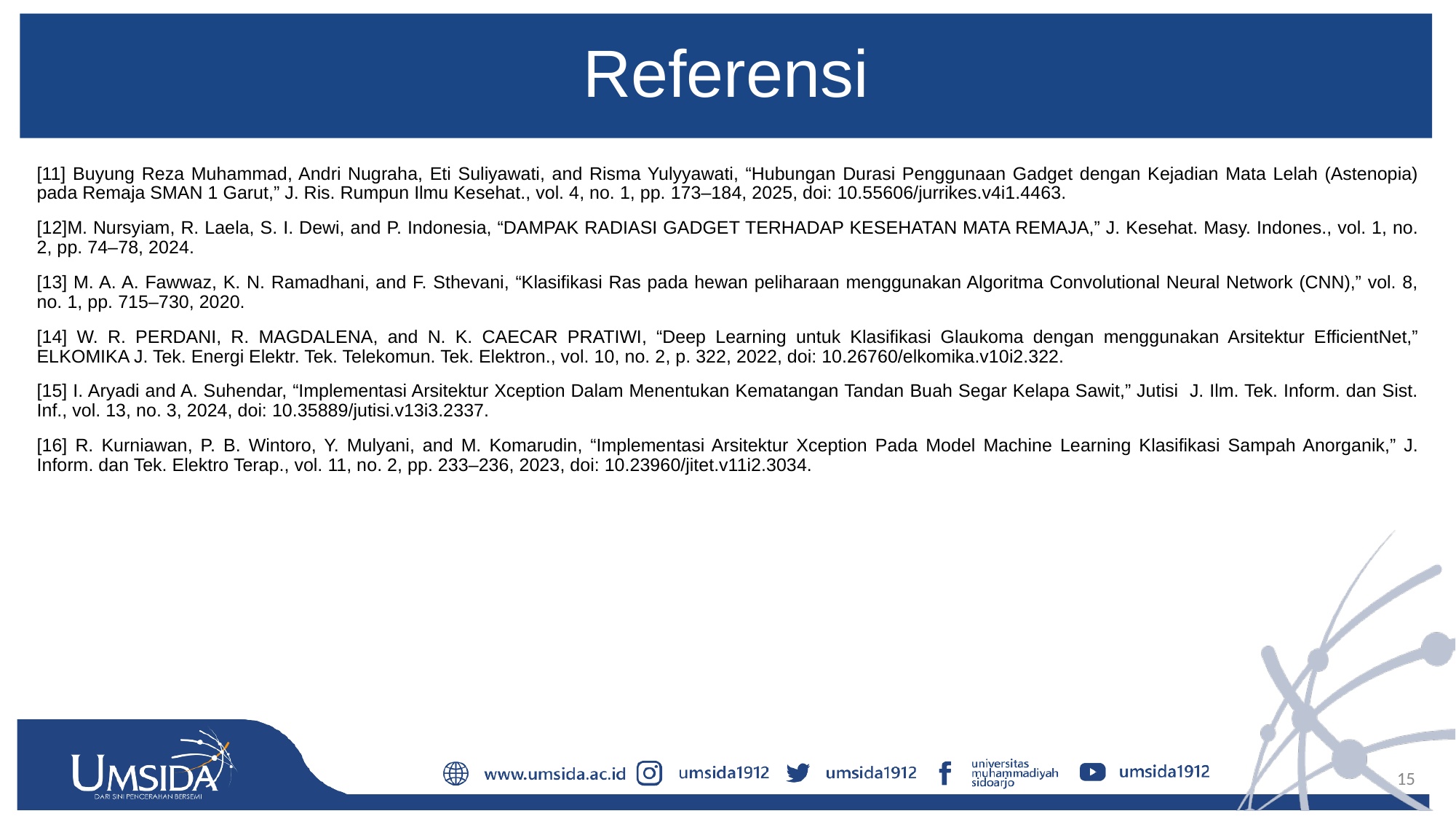

# Referensi
[11] Buyung Reza Muhammad, Andri Nugraha, Eti Suliyawati, and Risma Yulyyawati, “Hubungan Durasi Penggunaan Gadget dengan Kejadian Mata Lelah (Astenopia) pada Remaja SMAN 1 Garut,” J. Ris. Rumpun Ilmu Kesehat., vol. 4, no. 1, pp. 173–184, 2025, doi: 10.55606/jurrikes.v4i1.4463.
[12]M. Nursyiam, R. Laela, S. I. Dewi, and P. Indonesia, “DAMPAK RADIASI GADGET TERHADAP KESEHATAN MATA REMAJA,” J. Kesehat. Masy. Indones., vol. 1, no. 2, pp. 74–78, 2024.
[13] M. A. A. Fawwaz, K. N. Ramadhani, and F. Sthevani, “Klasifikasi Ras pada hewan peliharaan menggunakan Algoritma Convolutional Neural Network (CNN),” vol. 8, no. 1, pp. 715–730, 2020.
[14] W. R. PERDANI, R. MAGDALENA, and N. K. CAECAR PRATIWI, “Deep Learning untuk Klasifikasi Glaukoma dengan menggunakan Arsitektur EfficientNet,” ELKOMIKA J. Tek. Energi Elektr. Tek. Telekomun. Tek. Elektron., vol. 10, no. 2, p. 322, 2022, doi: 10.26760/elkomika.v10i2.322.
[15] I. Aryadi and A. Suhendar, “Implementasi Arsitektur Xception Dalam Menentukan Kematangan Tandan Buah Segar Kelapa Sawit,” Jutisi  J. Ilm. Tek. Inform. dan Sist. Inf., vol. 13, no. 3, 2024, doi: 10.35889/jutisi.v13i3.2337.
[16] R. Kurniawan, P. B. Wintoro, Y. Mulyani, and M. Komarudin, “Implementasi Arsitektur Xception Pada Model Machine Learning Klasifikasi Sampah Anorganik,” J. Inform. dan Tek. Elektro Terap., vol. 11, no. 2, pp. 233–236, 2023, doi: 10.23960/jitet.v11i2.3034.